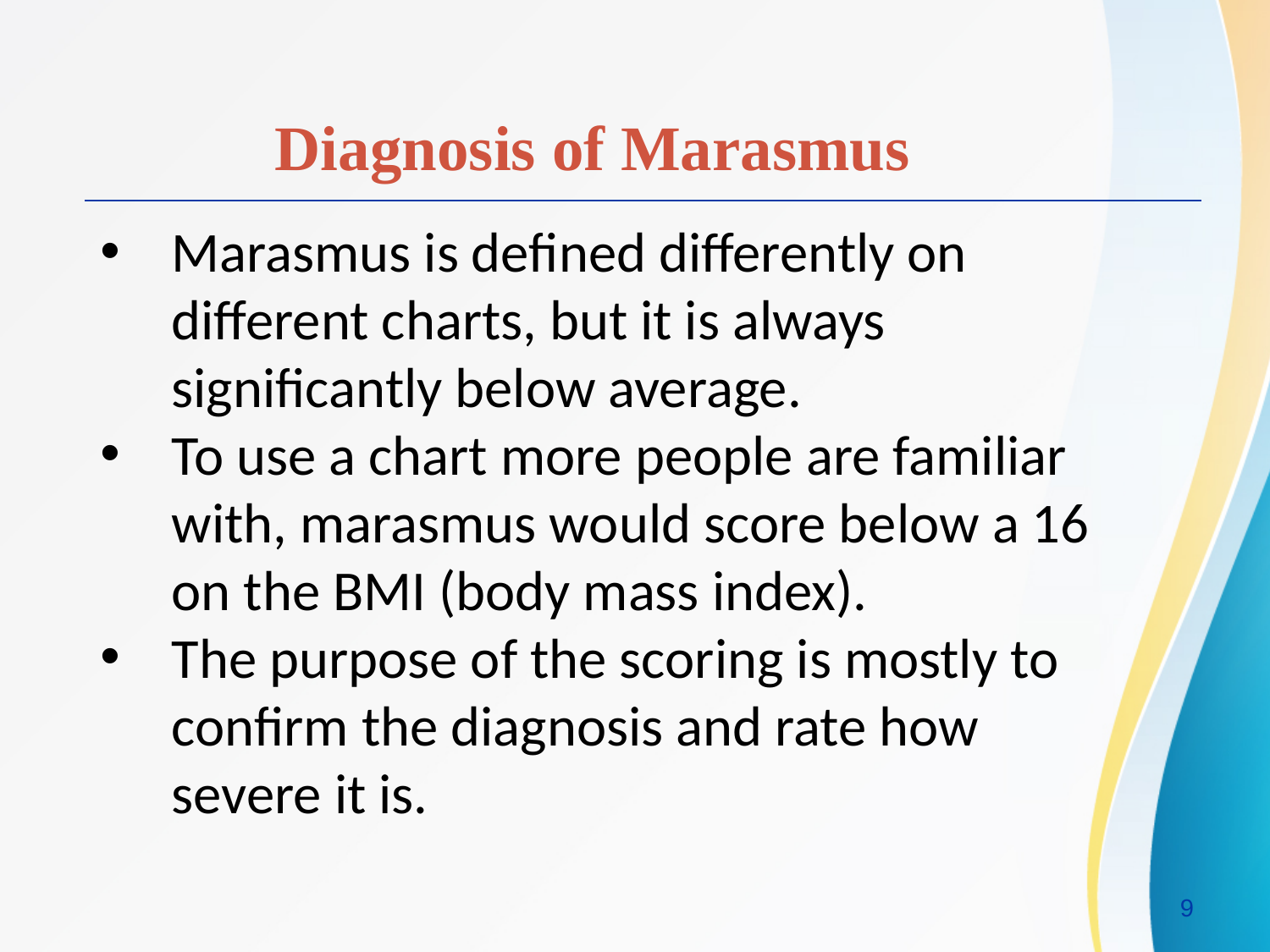

Diagnosis of Marasmus
Marasmus is defined differently on different charts, but it is always significantly below average.
To use a chart more people are familiar with, marasmus would score below a 16 on the BMI (body mass index).
The purpose of the scoring is mostly to confirm the diagnosis and rate how severe it is.

9